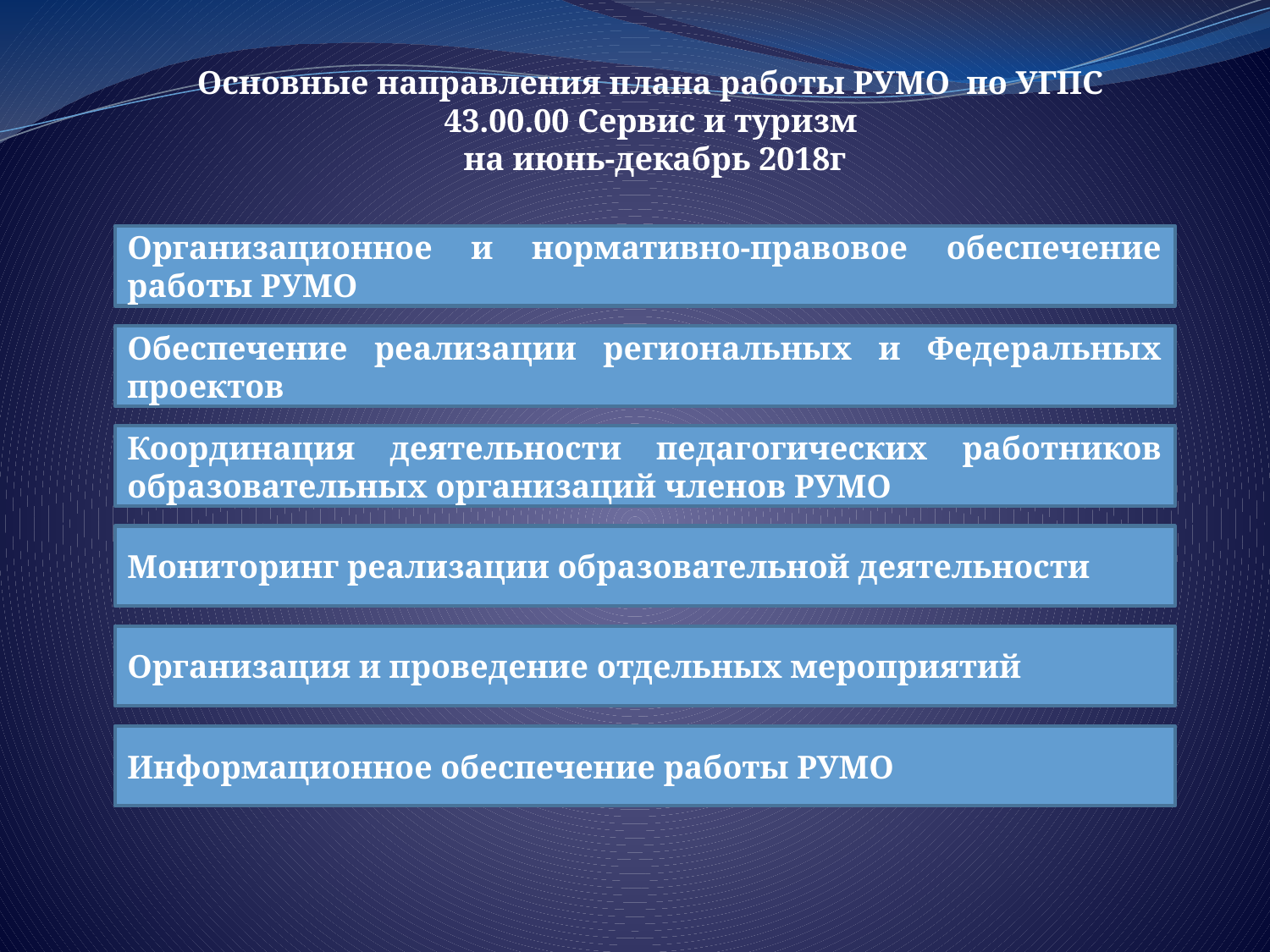

Основные направления плана работы РУМО  по УГПС  43.00.00 Сервис и туризм
на июнь-декабрь 2018г
Организационное и нормативно-правовое обеспечение работы РУМО
Обеспечение реализации региональных и Федеральных проектов
Координация деятельности педагогических работников образовательных организаций членов РУМО
Мониторинг реализации образовательной деятельности
Организация и проведение отдельных мероприятий
Информационное обеспечение работы РУМО